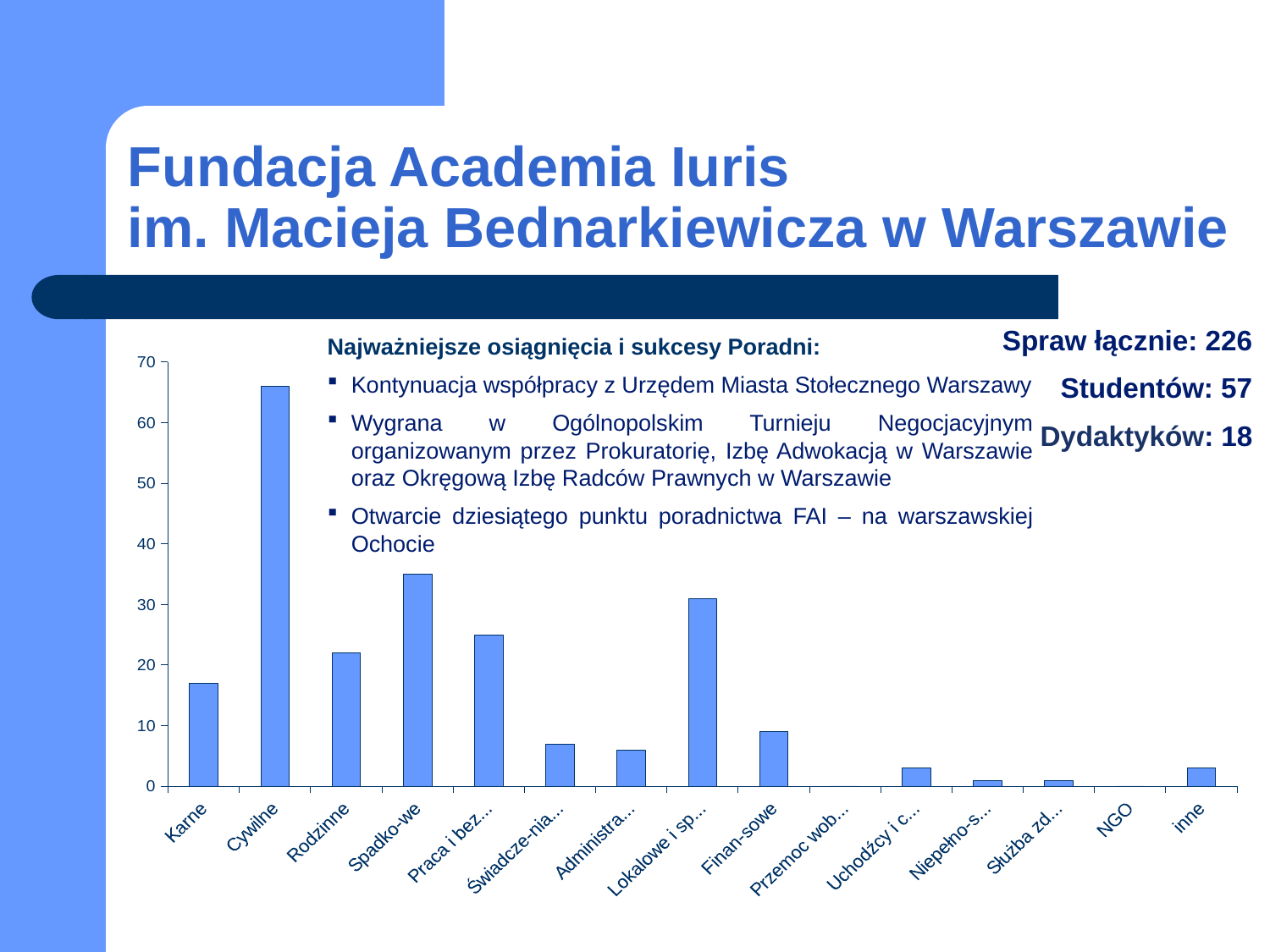

# Fundacja Academia Iuris im. Macieja Bednarkiewicza w Warszawie
Spraw łącznie: 226
       Studentów: 57
 Dydaktyków: 18
Najważniejsze osiągnięcia i sukcesy Poradni:
Kontynuacja współpracy z Urzędem Miasta Stołecznego Warszawy
Wygrana w Ogólnopolskim Turnieju Negocjacyjnym organizowanym przez Prokuratorię, Izbę Adwokacją w Warszawie oraz Okręgową Izbę Radców Prawnych w Warszawie
Otwarcie dziesiątego punktu poradnictwa FAI – na warszawskiej Ochocie

### Chart

| Category |  |
|---|---|
| Karne | 17.0 |
| Cywilne | 66.0 |
| Rodzinne | 22.0 |
| Spadko-we | 35.0 |
| Praca i bezro-bocie | 25.0 |
| Świadcze-nia społeczne | 7.0 |
| Administra-cyjne | 6.0 |
| Lokalowe i spół-dzielcze | 31.0 |
| Finan-sowe | 9.0 |
| Przemoc wobec kobiet | 0.0 |
| Uchodźcy i cudzo-ziemcy | 3.0 |
| Niepełno-sprawni | 1.0 |
| Służba zdrowia | 1.0 |
| NGO | 0.0 |
| inne | 3.0 |